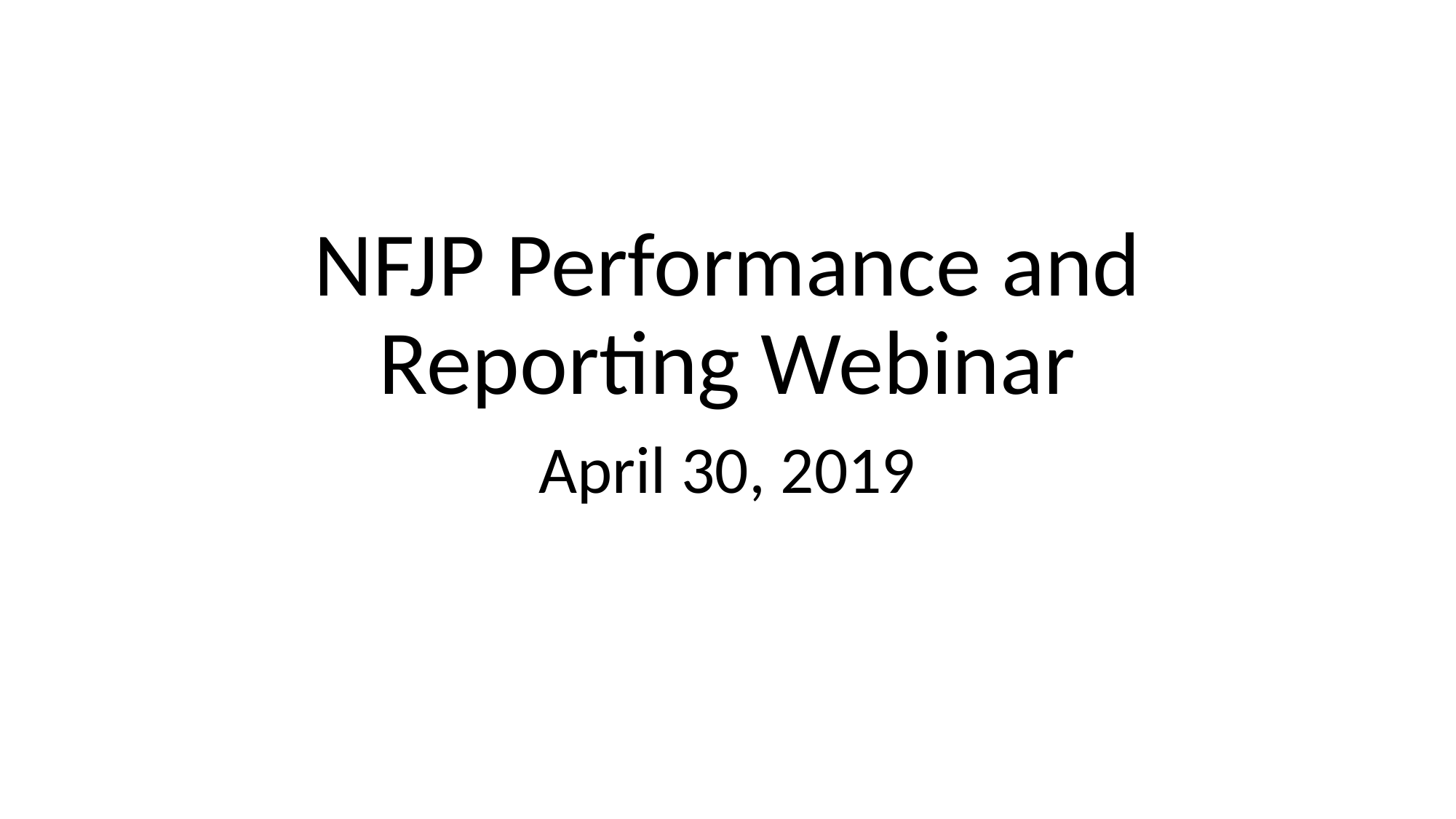

# NFJP Performance and Reporting Webinar
April 30, 2019